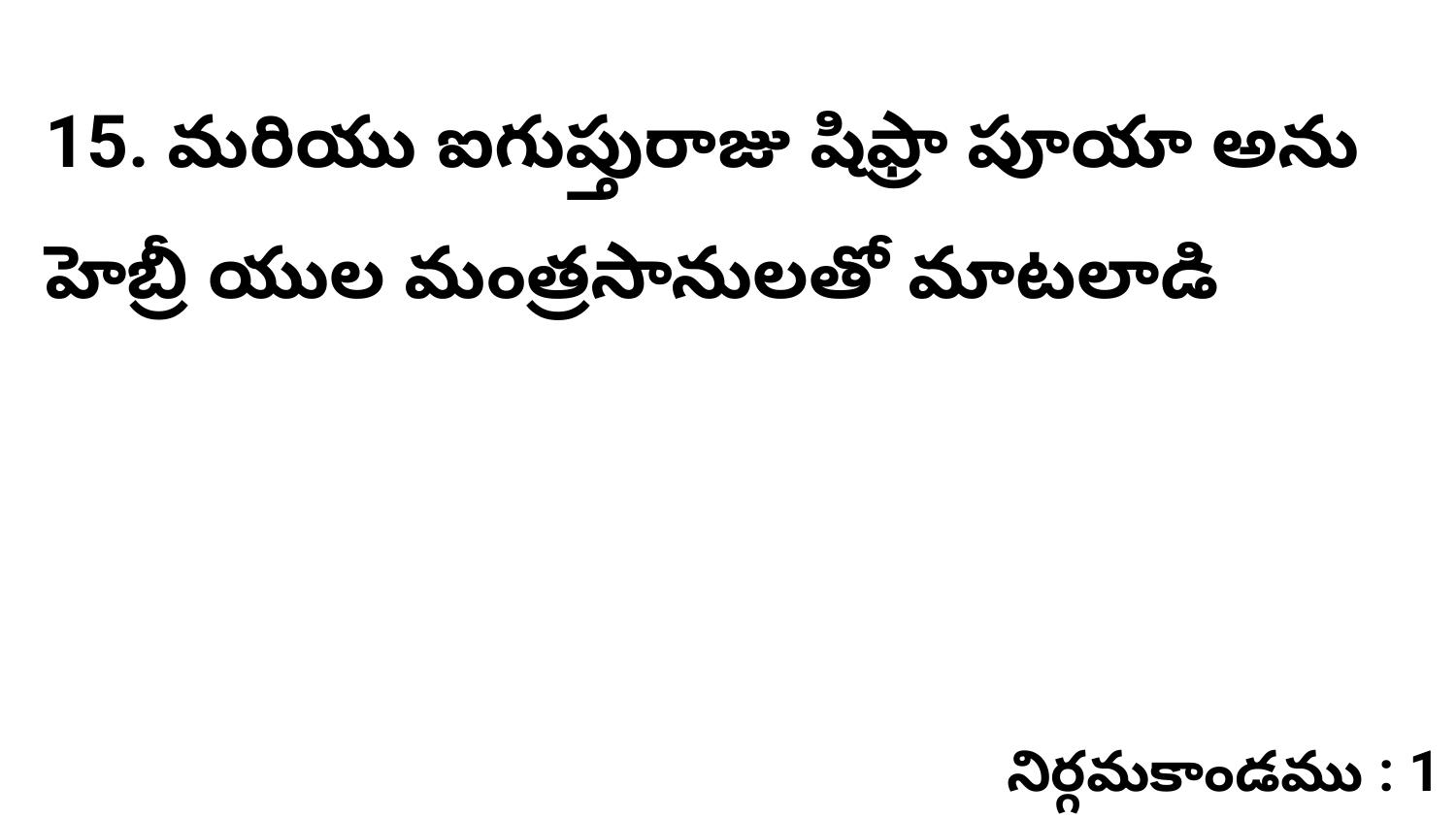

15. మరియు ఐగుప్తురాజు షిఫ్రా పూయా అను హెబ్రీ యుల మంత్రసానులతో మాటలాడి
నిర్గమకాండము : 1